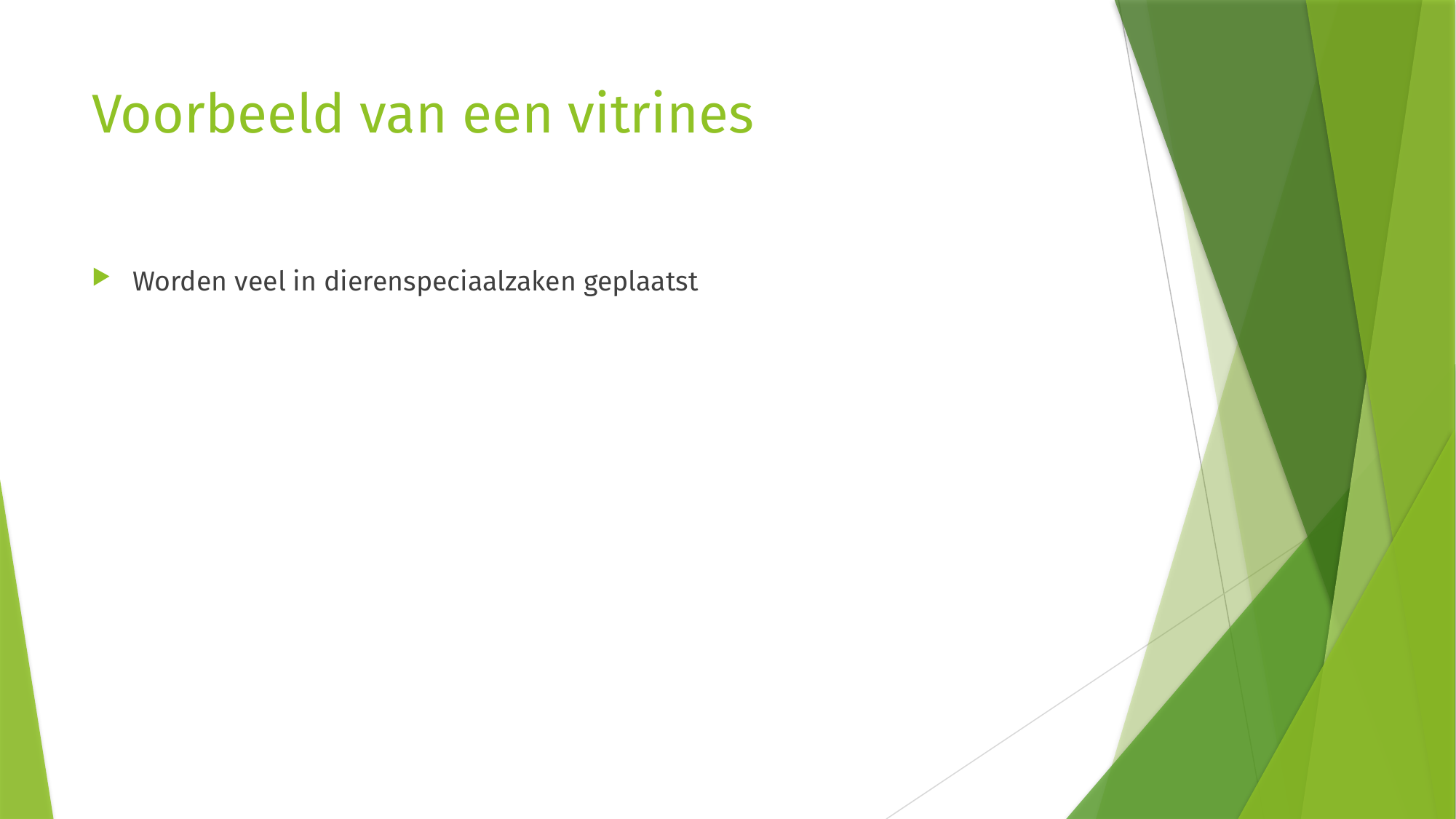

# Voorbeeld van een vitrines
Worden veel in dierenspeciaalzaken geplaatst